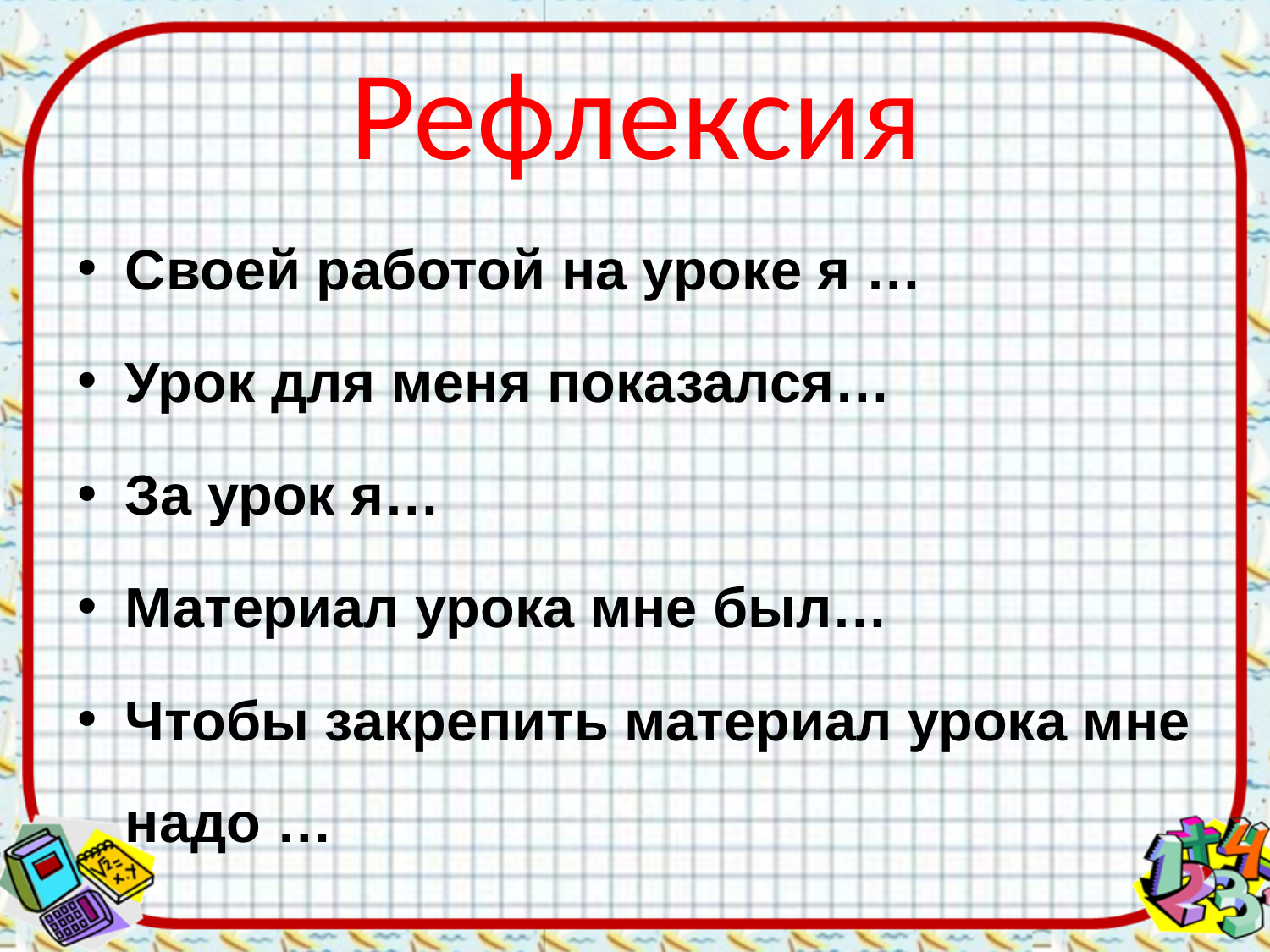

Рефлексия
Своей работой на уроке я …
Урок для меня показался…
За урок я…
Материал урока мне был…
Чтобы закрепить материал урока мне надо …